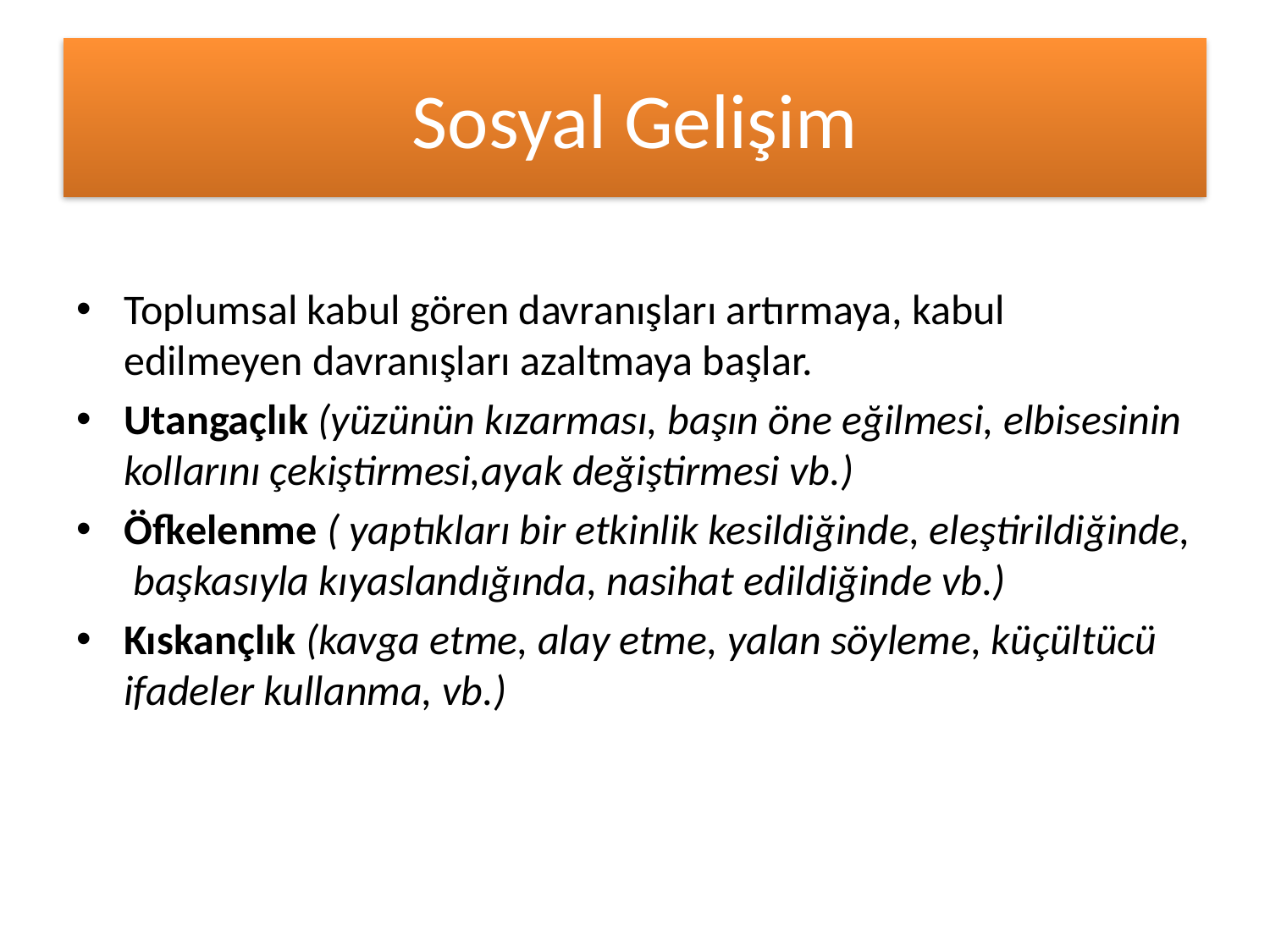

# Sosyal Gelişim
Toplumsal kabul gören davranışları artırmaya, kabul edilmeyen davranışları azaltmaya başlar.
Utangaçlık (yüzünün kızarması, başın öne eğilmesi, elbisesinin kollarını çekiştirmesi,ayak değiştirmesi vb.)
Öfkelenme ( yaptıkları bir etkinlik kesildiğinde, eleştirildiğinde,  başkasıyla kıyaslandığında, nasihat edildiğinde vb.)
Kıskançlık (kavga etme, alay etme, yalan söyleme, küçültücü ifadeler kullanma, vb.)